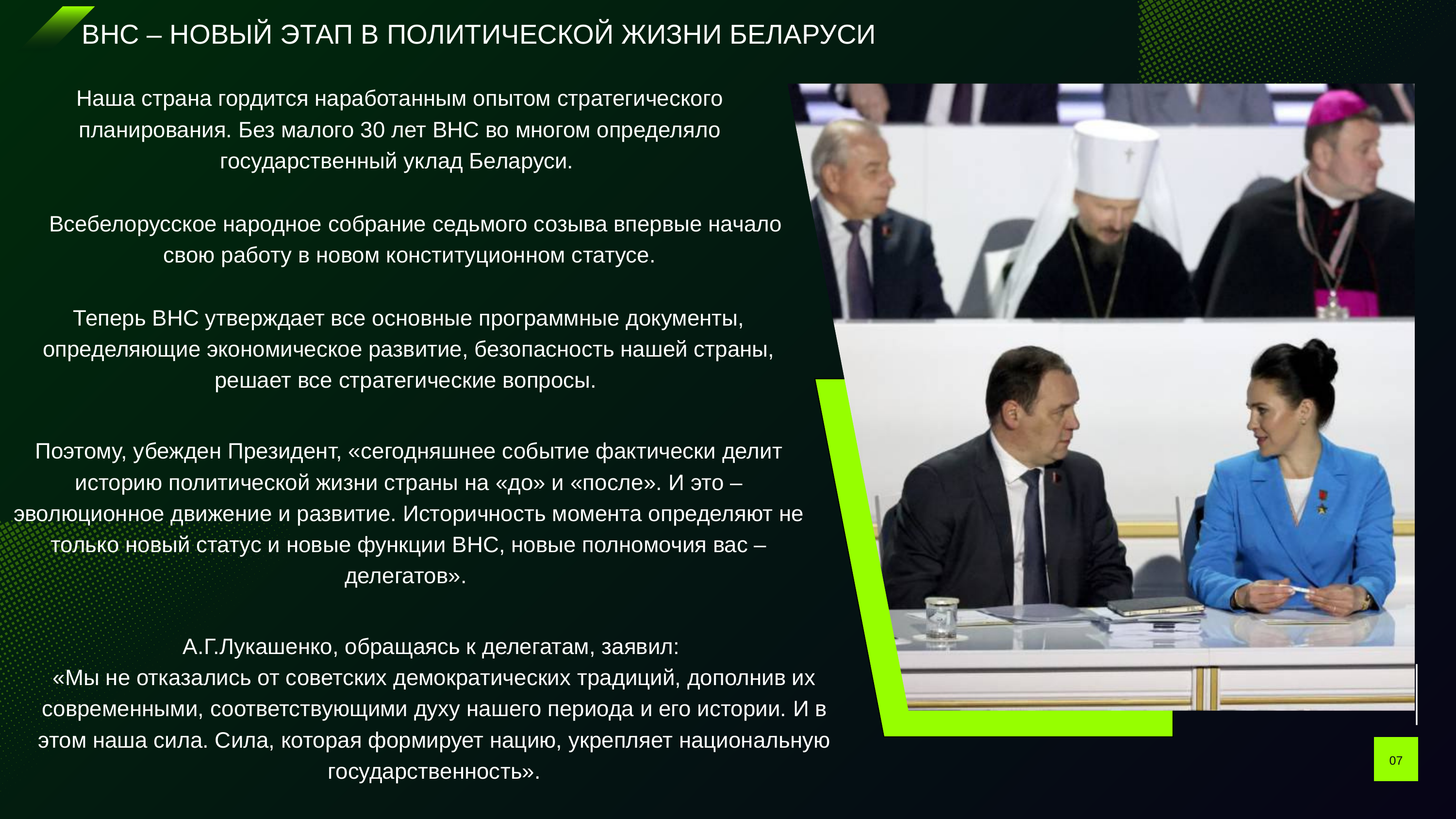

ВНС – НОВЫЙ ЭТАП В ПОЛИТИЧЕСКОЙ ЖИЗНИ БЕЛАРУСИ
Наша страна гордится наработанным опытом стратегического планирования. Без малого 30 лет ВНС во многом определяло государственный уклад Беларуси.

 Всебелорусское народное собрание седьмого созыва впервые начало свою работу в новом конституционном статусе.
Теперь ВНС утверждает все основные программные документы, определяющие экономическое развитие, безопасность нашей страны, решает все стратегические вопросы.

Поэтому, убежден Президент, «сегодняшнее событие фактически делит историю политической жизни страны на «до» и «после». И это – эволюционное движение и развитие. Историчность момента определяют не только новый статус и новые функции ВНС, новые полномочия вас – делегатов».

А.Г.Лукашенко, обращаясь к делегатам, заявил:
«Мы не отказались от советских демократических традиций, дополнив их современными, соответствующими духу нашего периода и его истории. И в этом наша сила. Сила, которая формирует нацию, укрепляет национальную государственность».

07